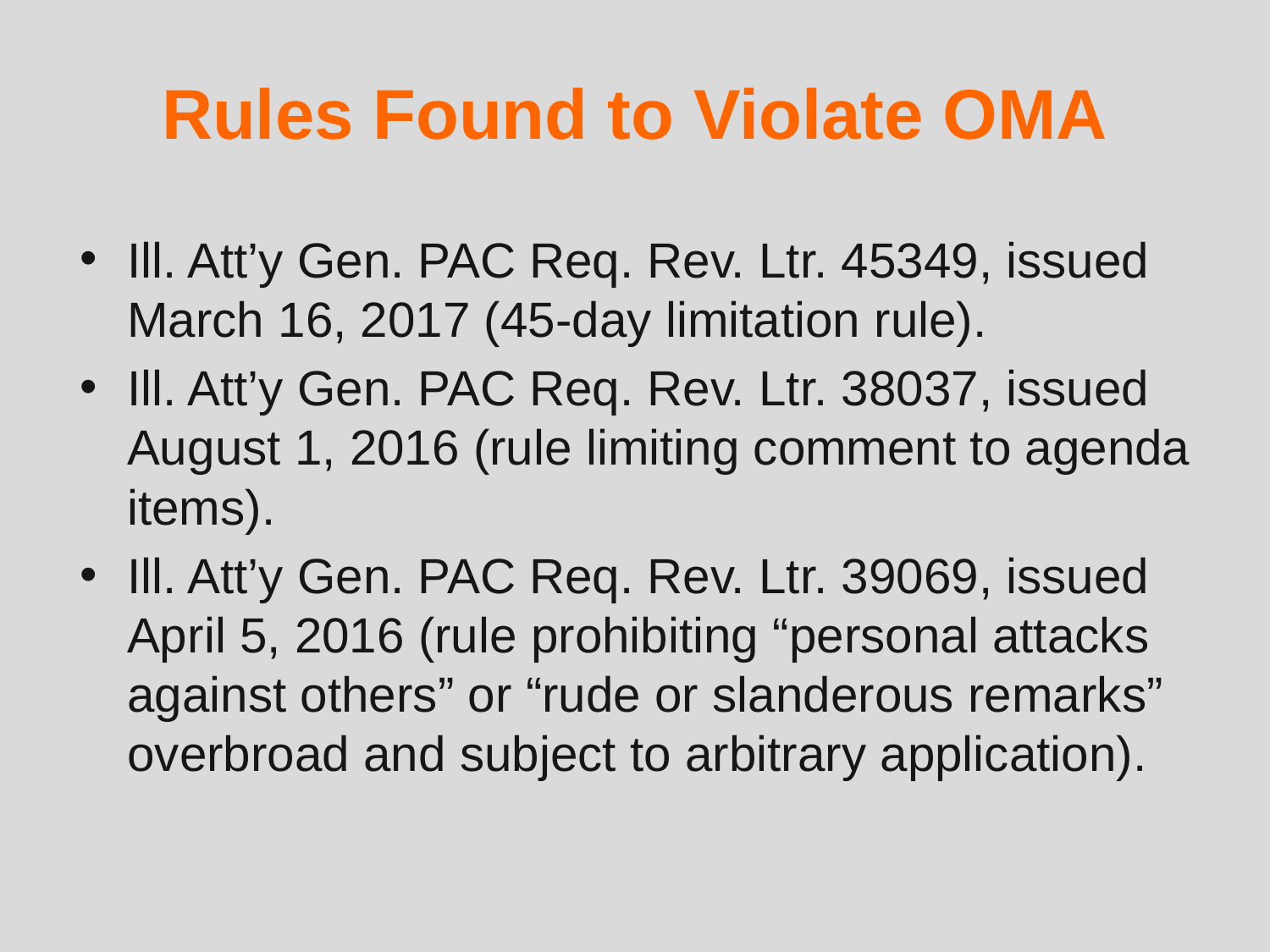

# Rules Found to Violate OMA
Ill. Att’y Gen. PAC Req. Rev. Ltr. 45349, issued March 16, 2017 (45-day limitation rule).
Ill. Att’y Gen. PAC Req. Rev. Ltr. 38037, issued August 1, 2016 (rule limiting comment to agenda items).
Ill. Att’y Gen. PAC Req. Rev. Ltr. 39069, issued April 5, 2016 (rule prohibiting “personal attacks against others” or “rude or slanderous remarks” overbroad and subject to arbitrary application).